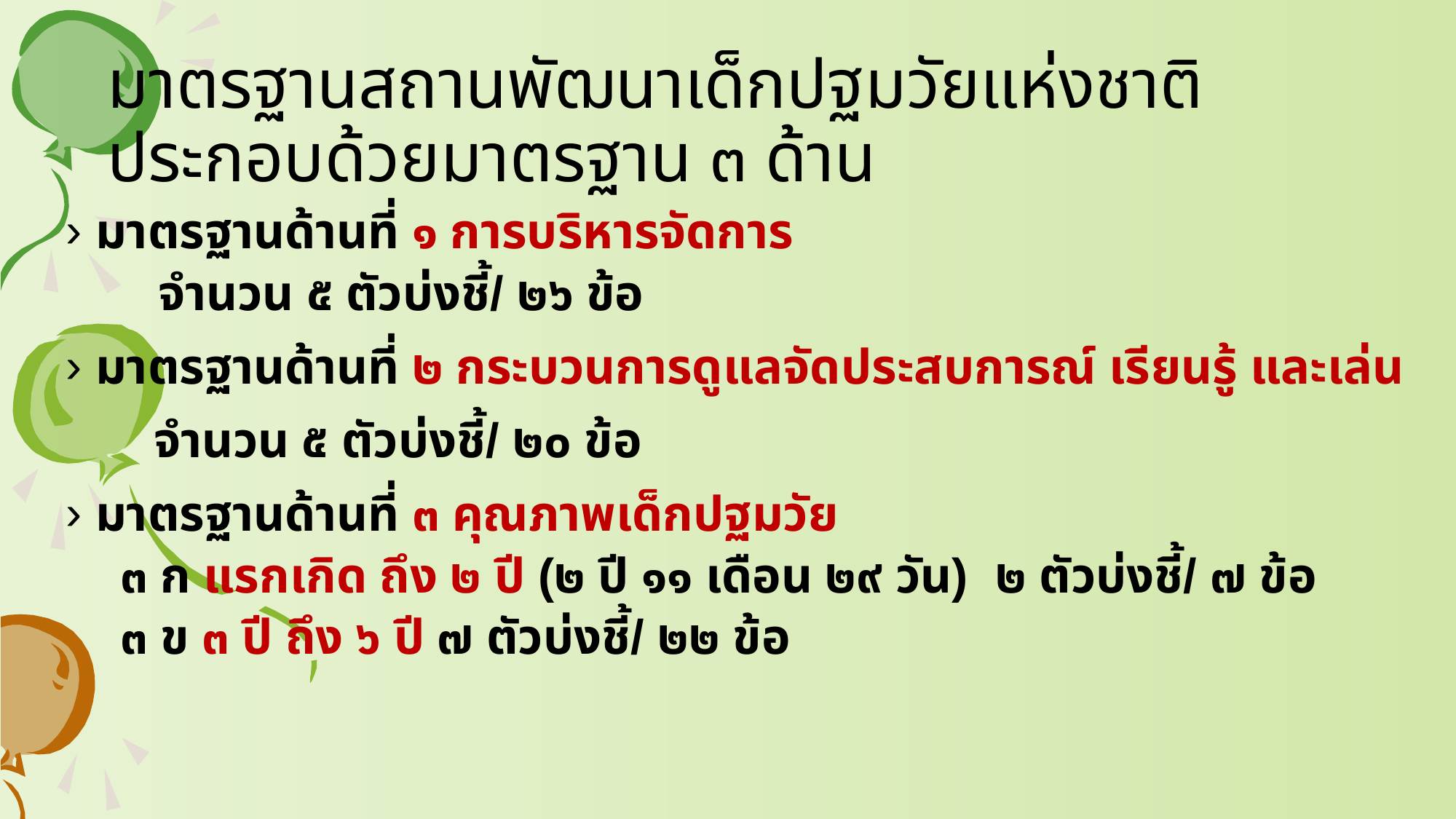

# มาตรฐานสถานพัฒนาเด็กปฐมวัยแห่งชาติประกอบด้วยมาตรฐาน ๓ ด้าน
มาตรฐานด้านที่ ๑ การบริหารจัดการ
   จำนวน ๕ ตัวบ่งชี้/ ๒๖ ข้อ
มาตรฐานด้านที่ ๒ กระบวนการดูแลจัดประสบการณ์ เรียนรู้ และเล่น
       จำนวน ๕ ตัวบ่งชี้/ ๒๐ ข้อ
มาตรฐานด้านที่ ๓ คุณภาพเด็กปฐมวัย
๓ ก แรกเกิด ถึง ๒ ปี (๒ ปี ๑๑ เดือน ๒๙ วัน)  ๒ ตัวบ่งชี้/ ๗ ข้อ
๓ ข ๓ ปี ถึง ๖ ปี ๗ ตัวบ่งชี้/ ๒๒ ข้อ